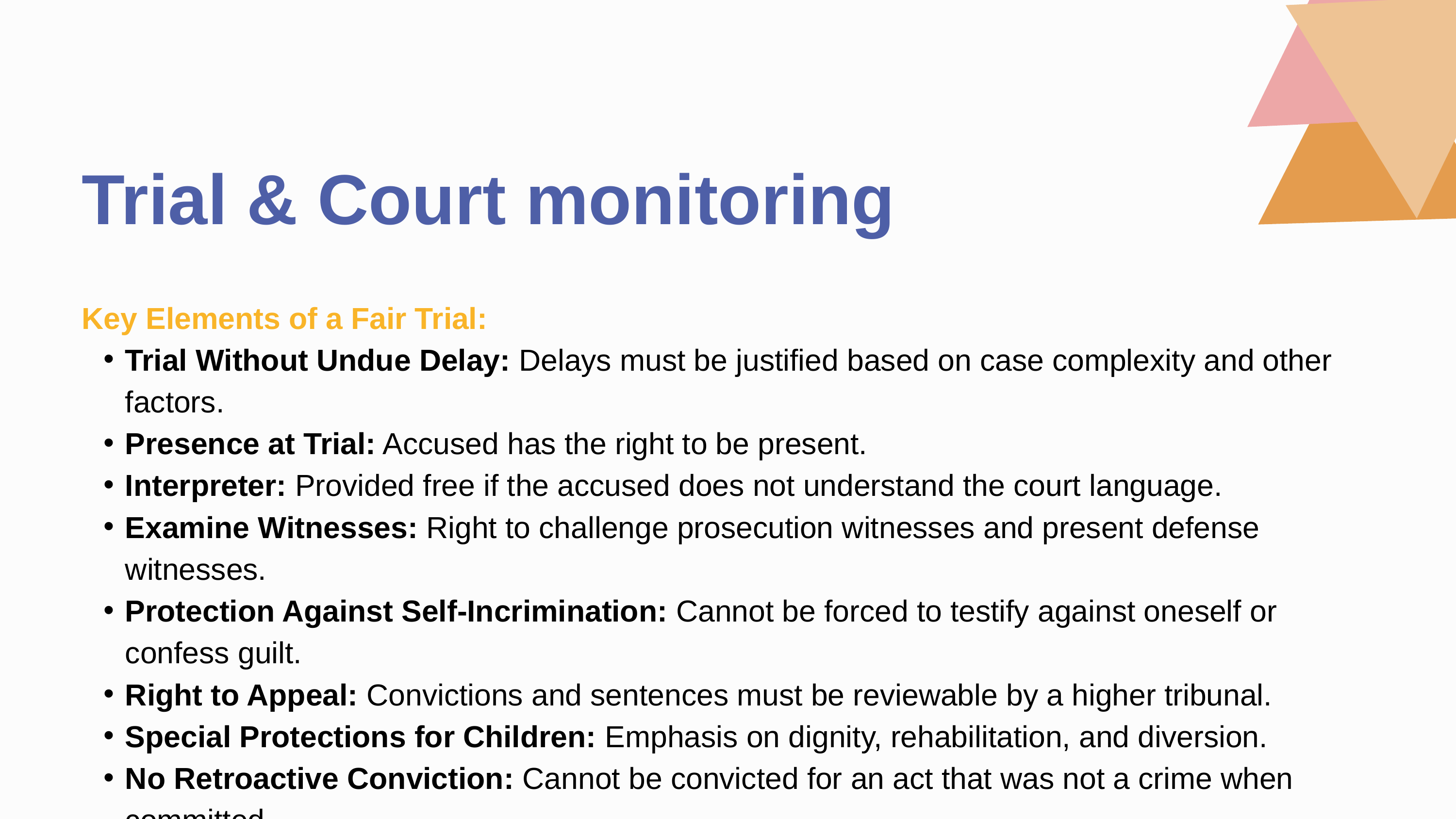

Trial & Court monitoring

Key Elements of a Fair Trial:
Trial Without Undue Delay: Delays must be justified based on case complexity and other factors.
Presence at Trial: Accused has the right to be present.
Interpreter: Provided free if the accused does not understand the court language.
Examine Witnesses: Right to challenge prosecution witnesses and present defense witnesses.
Protection Against Self-Incrimination: Cannot be forced to testify against oneself or confess guilt.
Right to Appeal: Convictions and sentences must be reviewable by a higher tribunal.
Special Protections for Children: Emphasis on dignity, rehabilitation, and diversion.
No Retroactive Conviction: Cannot be convicted for an act that was not a crime when committed.
Victim & Witness Protections: Special measures for safety and support.